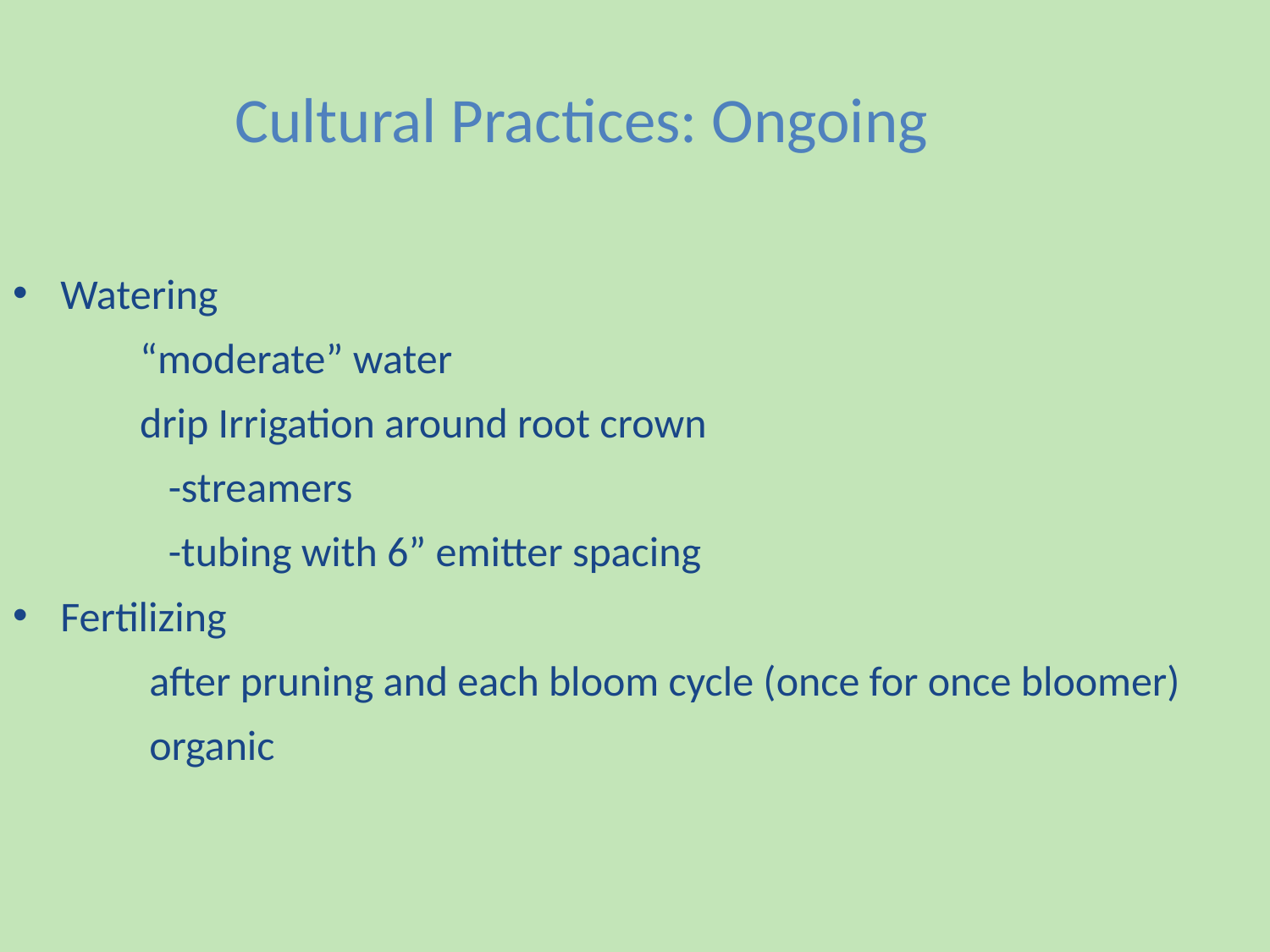

# Cultural Practices: Ongoing
Watering
	“moderate” water
	drip Irrigation around root crown
	   -streamers
	   -tubing with 6” emitter spacing
Fertilizing
	 after pruning and each bloom cycle (once for once bloomer)
	 organic